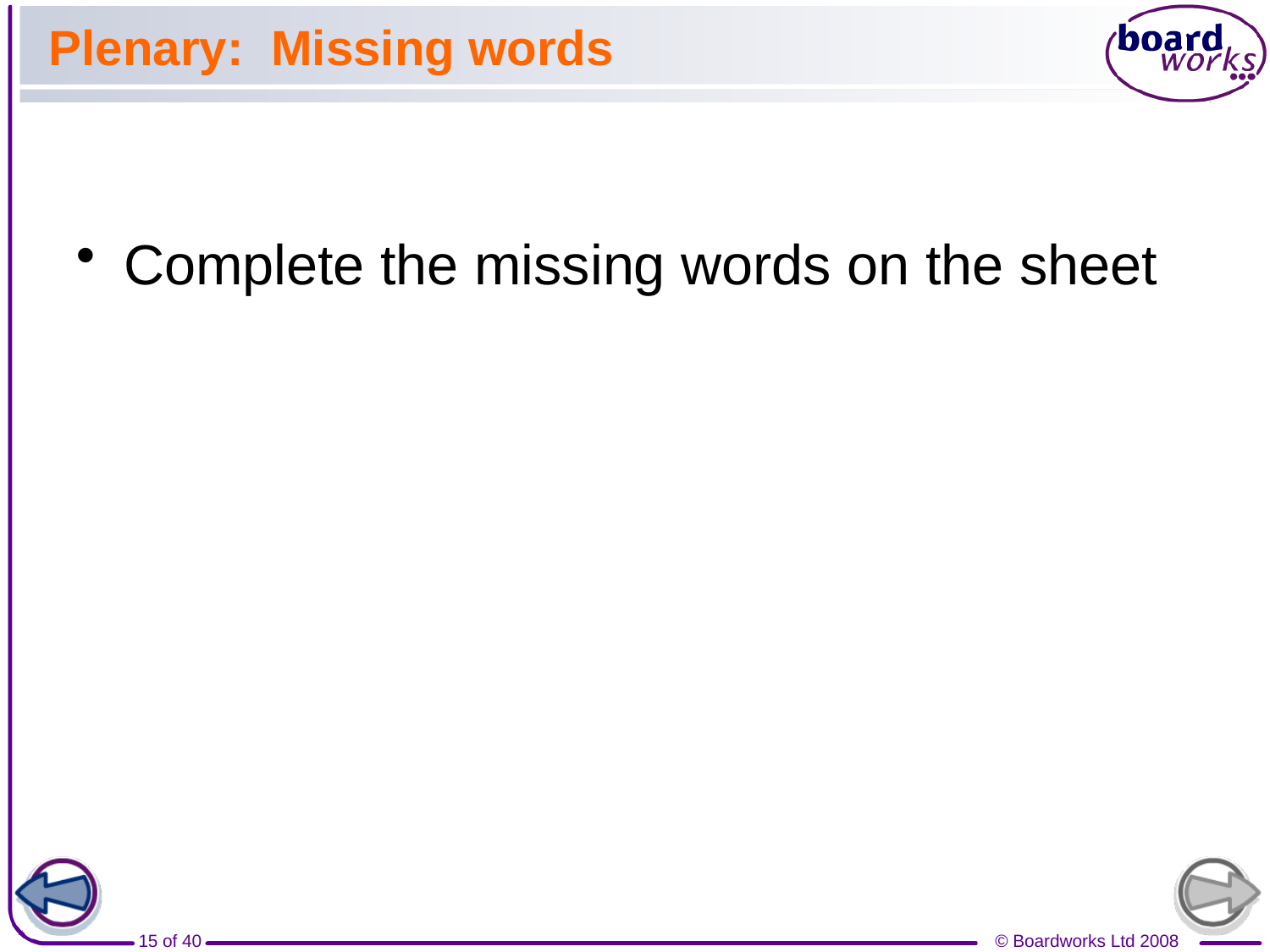

# Plenary:  Missing words
Complete the missing words on the sheet